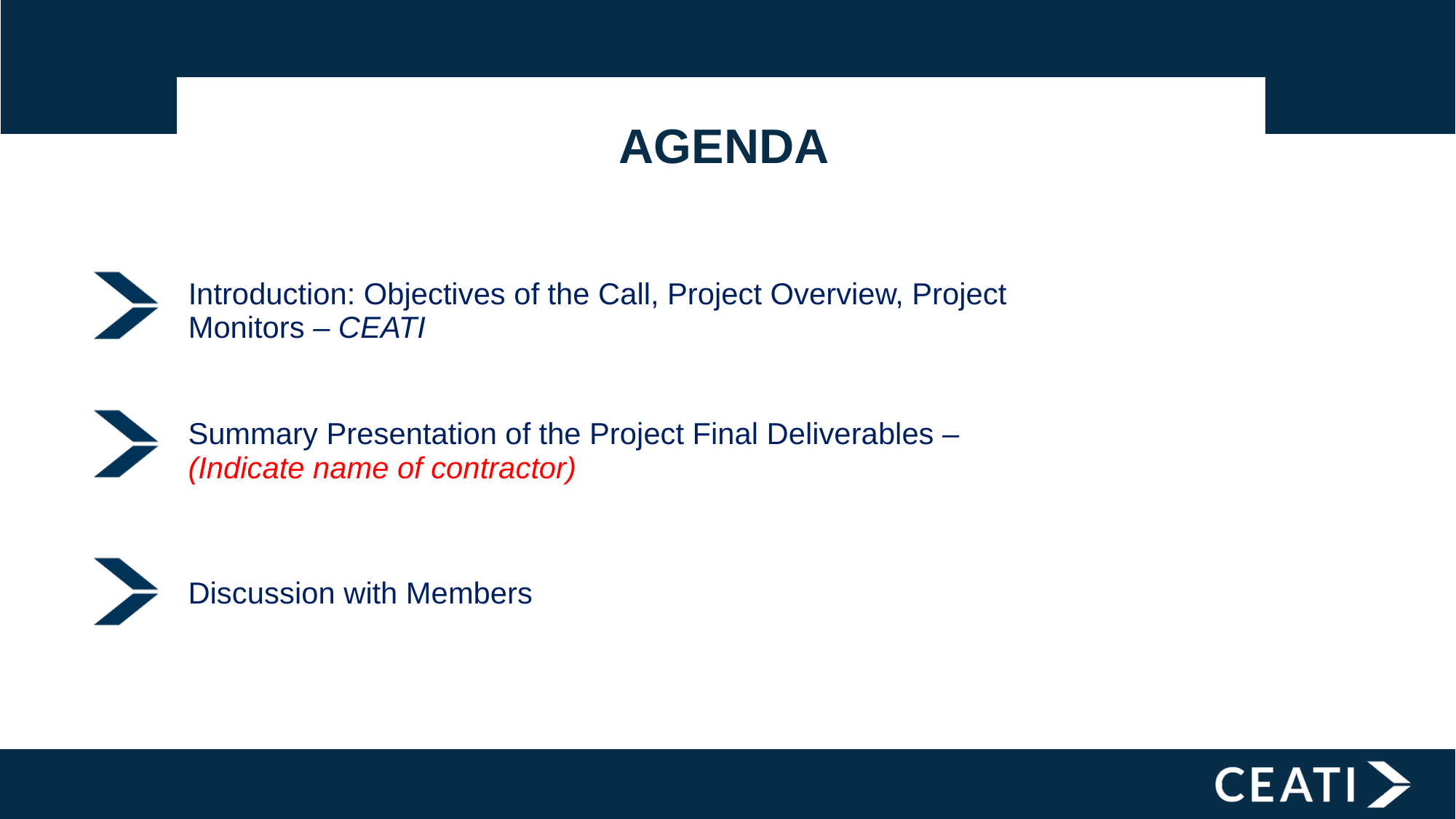

AGENDA

Introduction: Objectives of the Call, Project Overview, Project Monitors – CEATI

Summary Presentation of the Project Final Deliverables – (Indicate name of contractor)

Discussion with Members